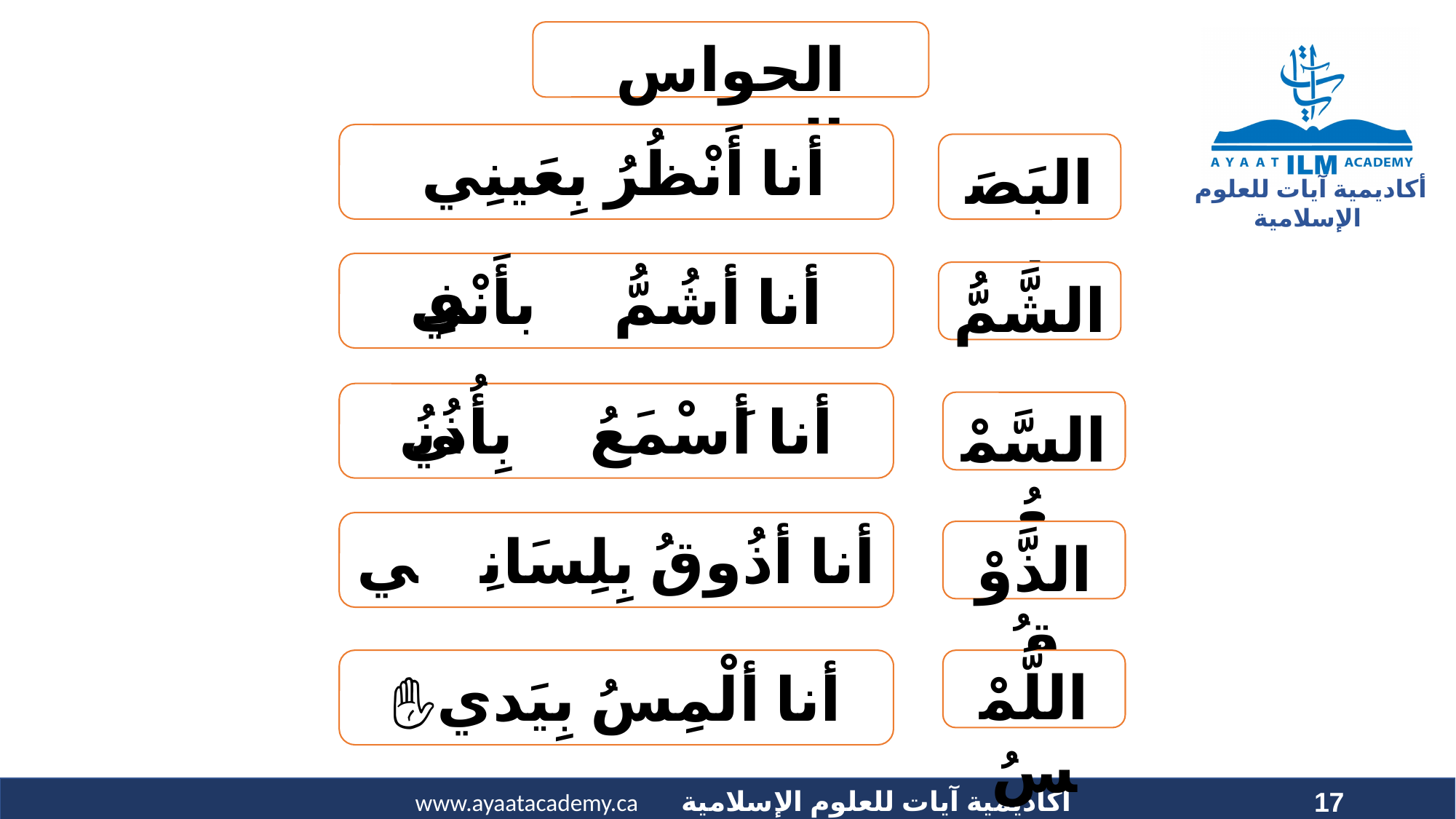

الحواس الخمس
أنا أَنْظُرُ بِعَينِي 👁️
البَصَر
أنا أشُمُّ بأَنْفِي 👃
الشَّمُّ
أنا أَسْمَعُ بِأُذُنُي 👂
السَّمْعُ
أنا أذُوقُ بِلِسَانِي 👅
الذَّوْقُ
أنا ألْمِسُ بِيَدي✋
اللَّمْسُ
17